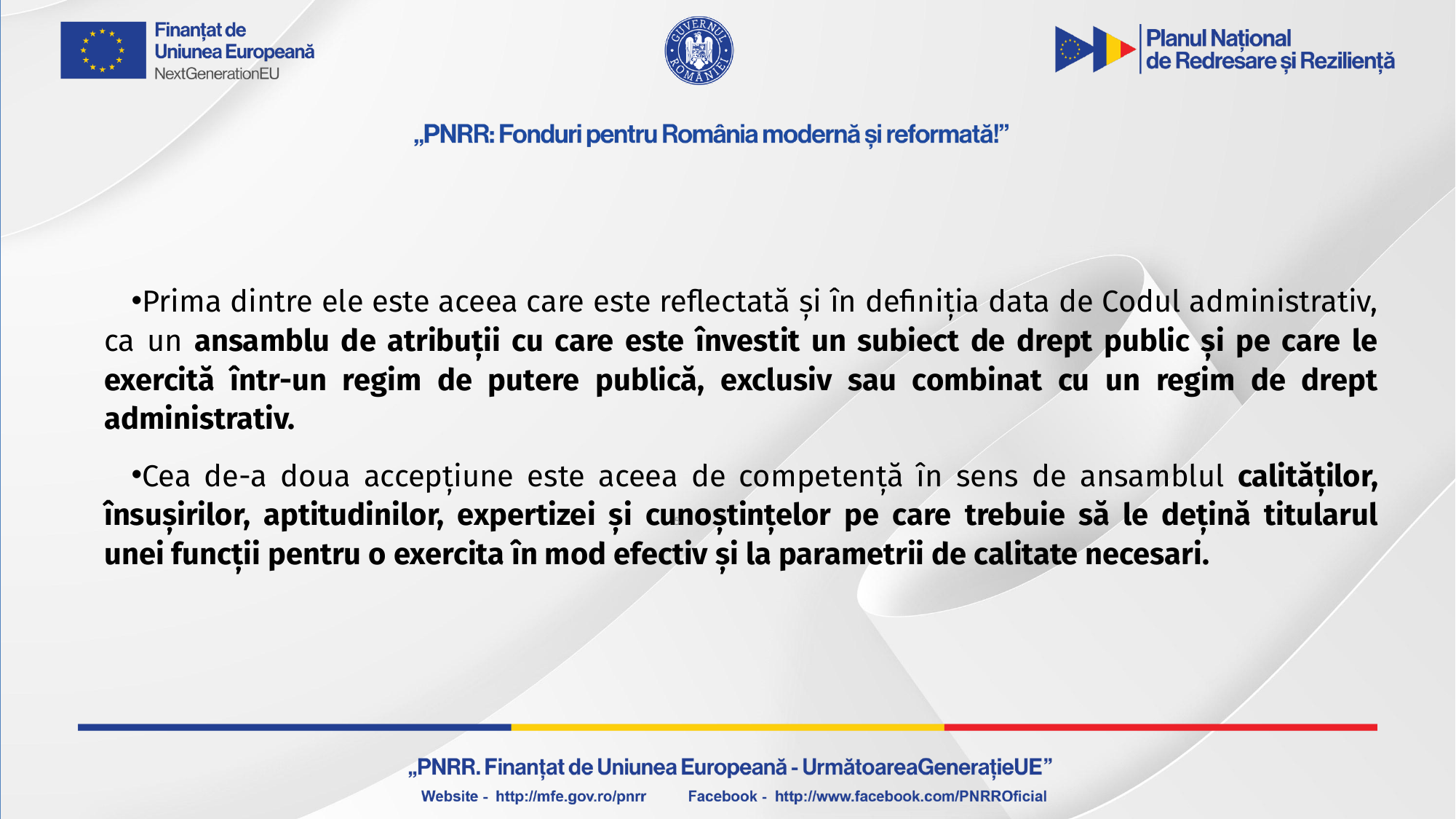

Prima dintre ele este aceea care este reflectată și în definiția data de Codul administrativ, ca un ansamblu de atribuții cu care este învestit un subiect de drept public și pe care le exercită într-un regim de putere publică, exclusiv sau combinat cu un regim de drept administrativ.
Cea de-a doua accepțiune este aceea de competență în sens de ansamblul calităților, însușirilor, aptitudinilor, expertizei și cunoștințelor pe care trebuie să le dețină titularul unei funcții pentru o exercita în mod efectiv și la parametrii de calitate necesari.

5